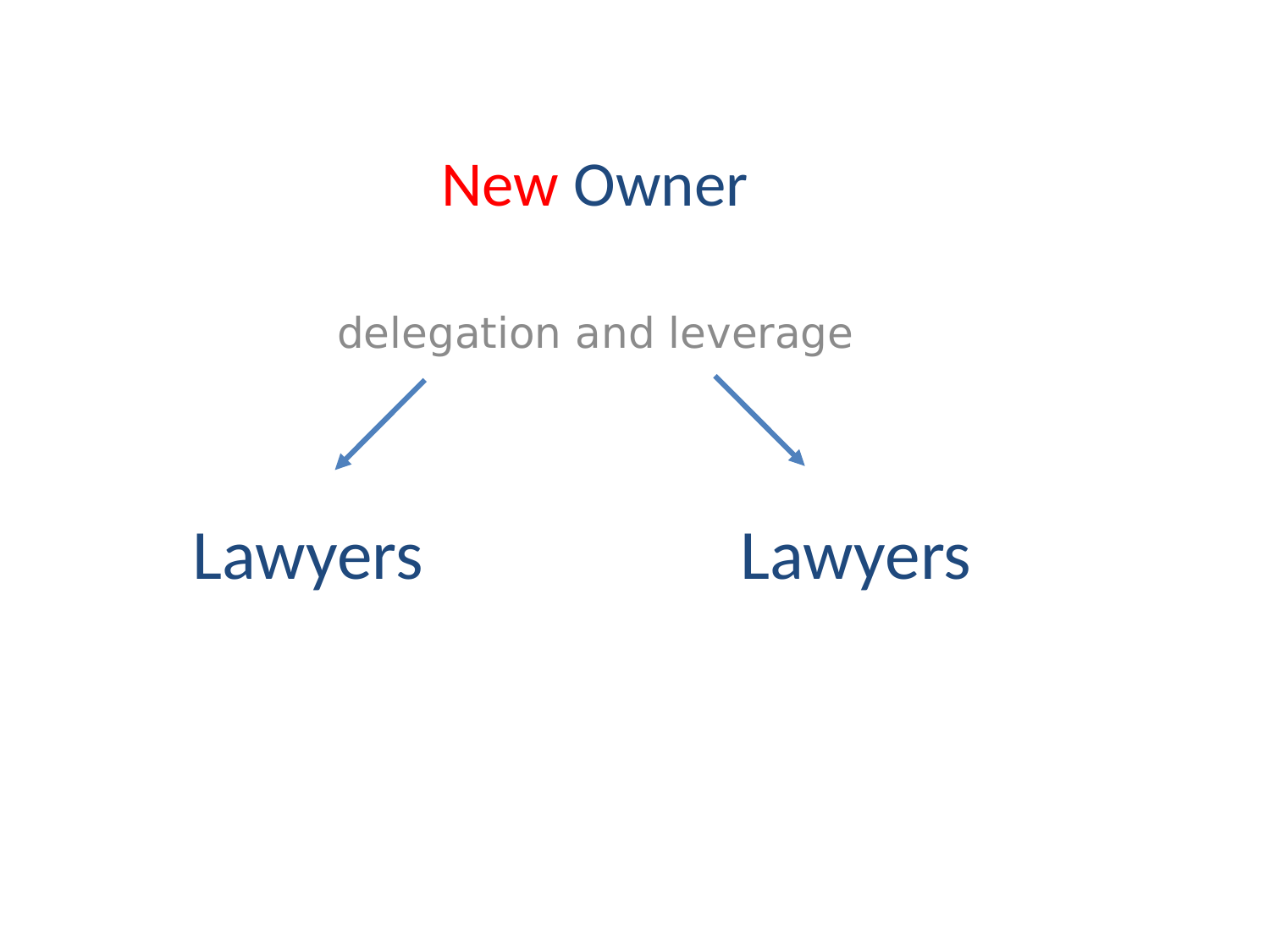

New Owner

  delegation and leverage

Lawyers                    Lawyers